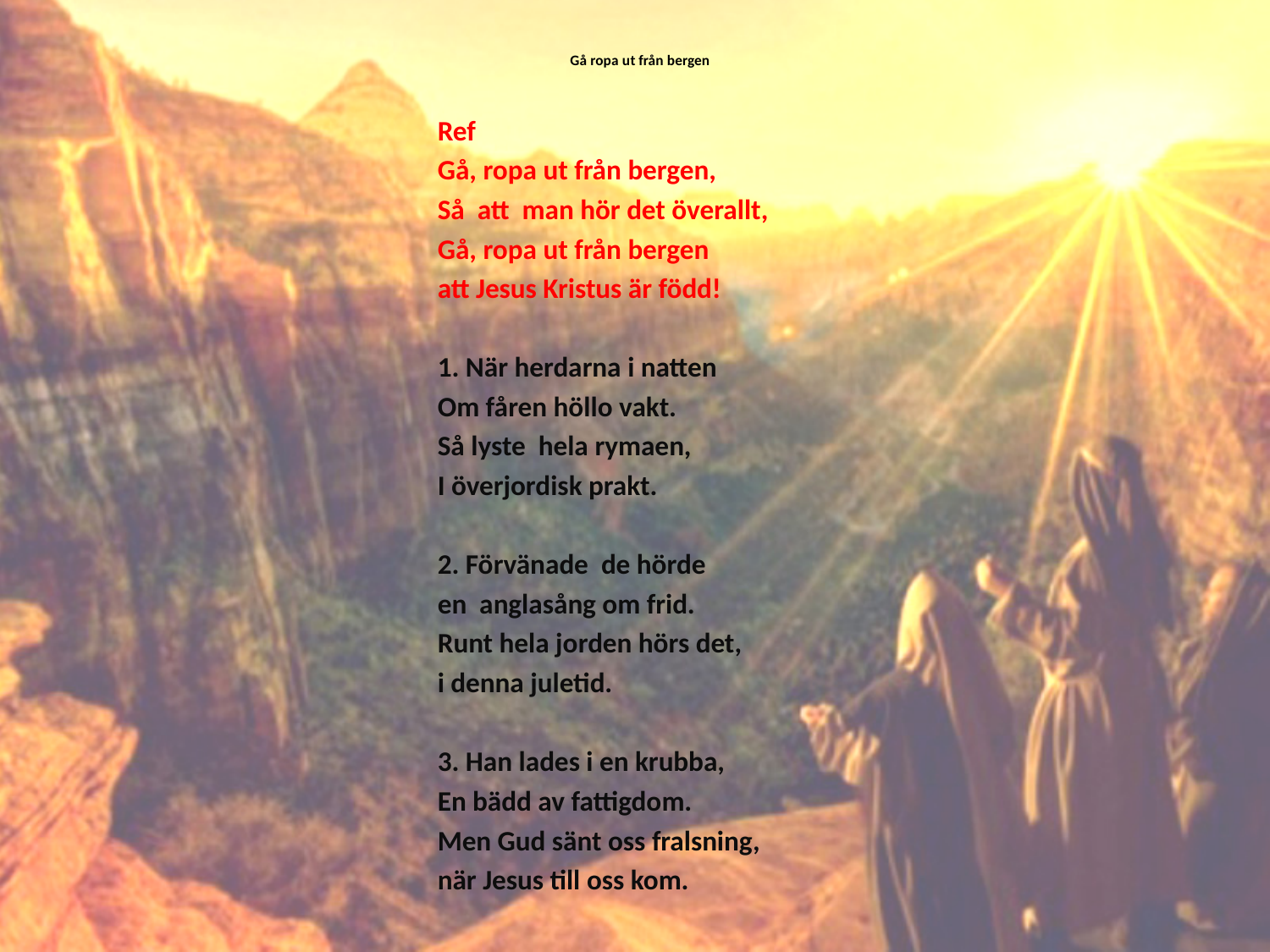

# Gå ropa ut från bergen
Ref
Gå, ropa ut från bergen,
Så  att  man hör det överallt,
Gå, ropa ut från bergen
att Jesus Kristus är född!

1. När herdarna i natten
Om fåren höllo vakt.
Så lyste  hela rymaen,
I överjordisk prakt.

2. Förvänade  de hörde
en  anglasång om frid.
Runt hela jorden hörs det,
i denna juletid.

3. Han lades i en krubba,
En bädd av fattigdom.
Men Gud sänt oss fralsning,
när Jesus till oss kom.